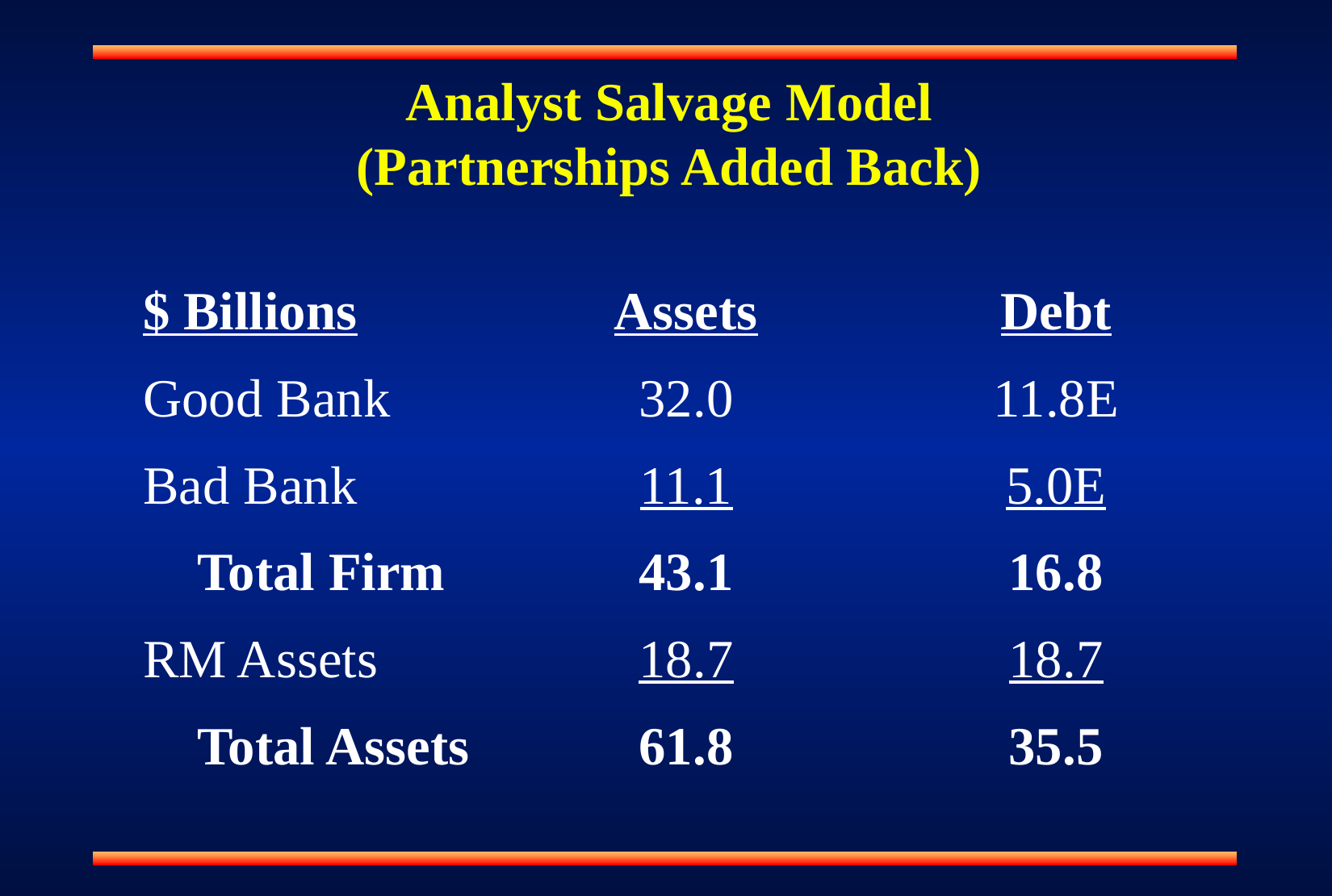

Analyst Salvage Model
(Partnerships Added Back)
| $ Billions | Assets | Debt |
| --- | --- | --- |
| Good Bank | 32.0 | 11.8E |
| Bad Bank | 11.1 | 5.0E |
| Total Firm | 43.1 | 16.8 |
| RM Assets | 18.7 | 18.7 |
| Total Assets | 61.8 | 35.5 |